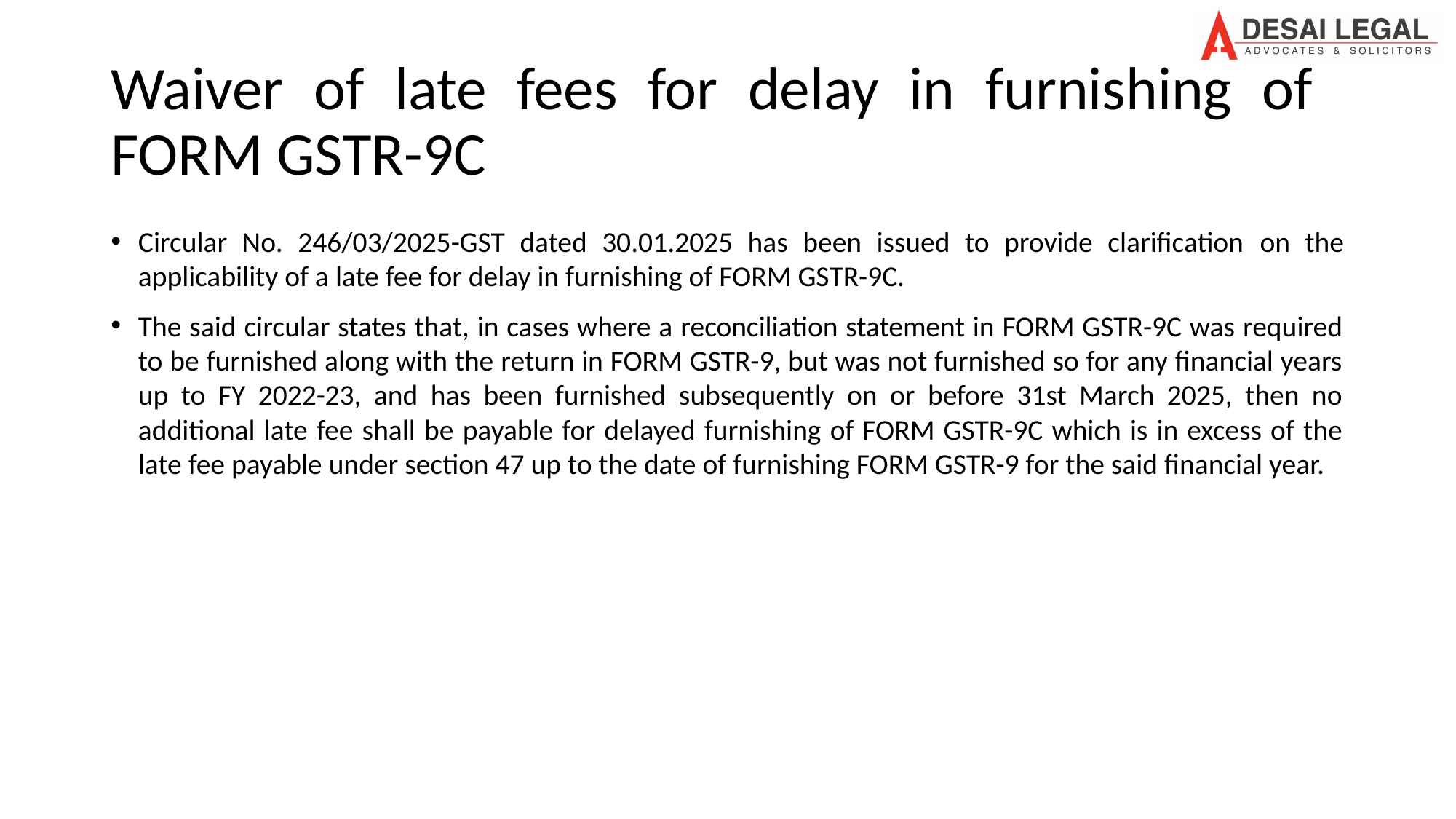

# Waiver of late fees for delay in furnishing of FORM GSTR-9C
Circular No. 246/03/2025-GST dated 30.01.2025 has been issued to provide clarification on the applicability of a late fee for delay in furnishing of FORM GSTR-9C.
The said circular states that, in cases where a reconciliation statement in FORM GSTR-9C was required to be furnished along with the return in FORM GSTR-9, but was not furnished so for any financial years up to FY 2022-23, and has been furnished subsequently on or before 31st March 2025, then no additional late fee shall be payable for delayed furnishing of FORM GSTR-9C which is in excess of the late fee payable under section 47 up to the date of furnishing FORM GSTR-9 for the said financial year.